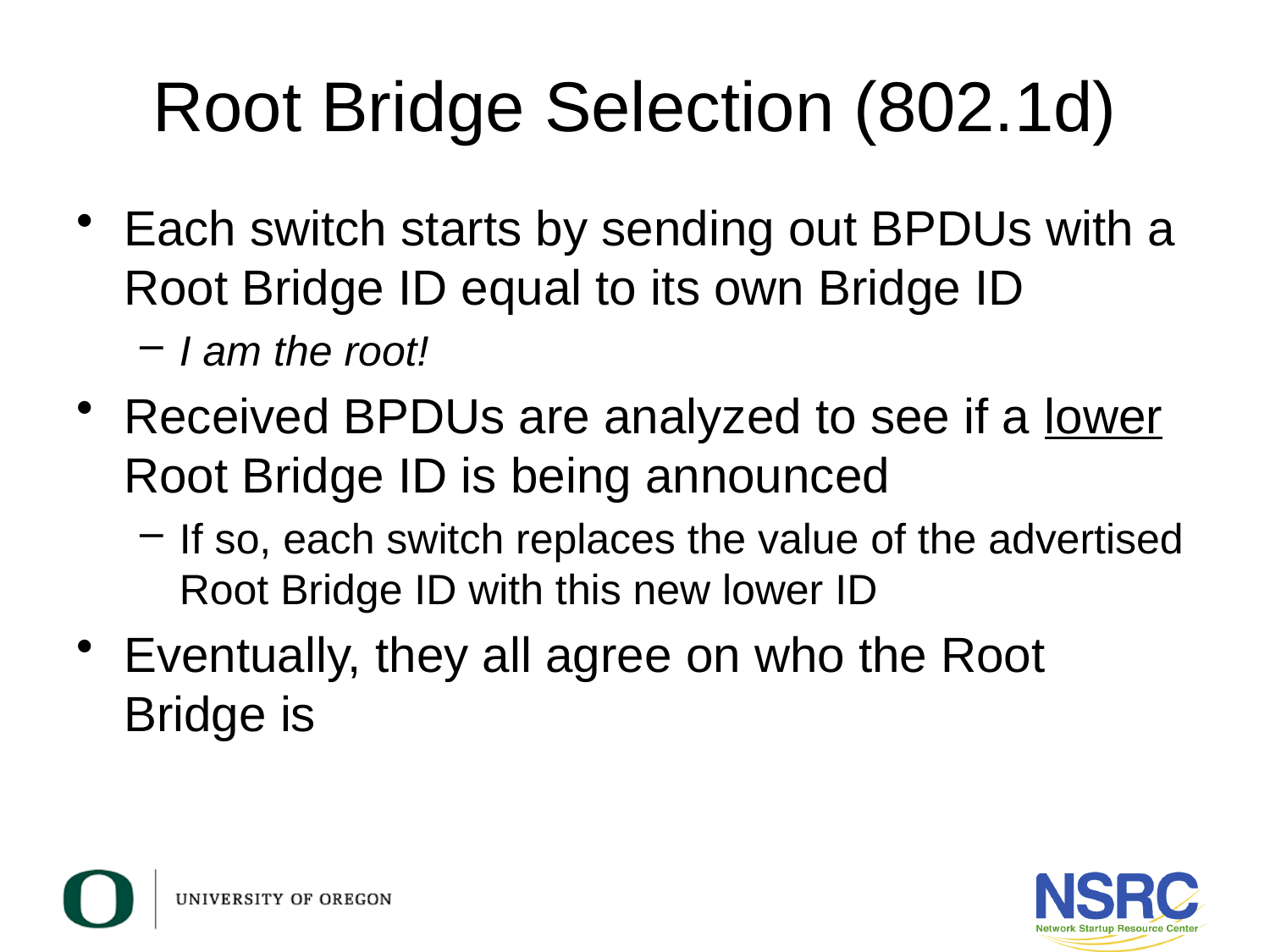

# Root Bridge Selection (802.1d)
Each switch starts by sending out BPDUs with a Root Bridge ID equal to its own Bridge ID
I am the root!
Received BPDUs are analyzed to see if a lower Root Bridge ID is being announced
If so, each switch replaces the value of the advertised Root Bridge ID with this new lower ID
Eventually, they all agree on who the Root Bridge is